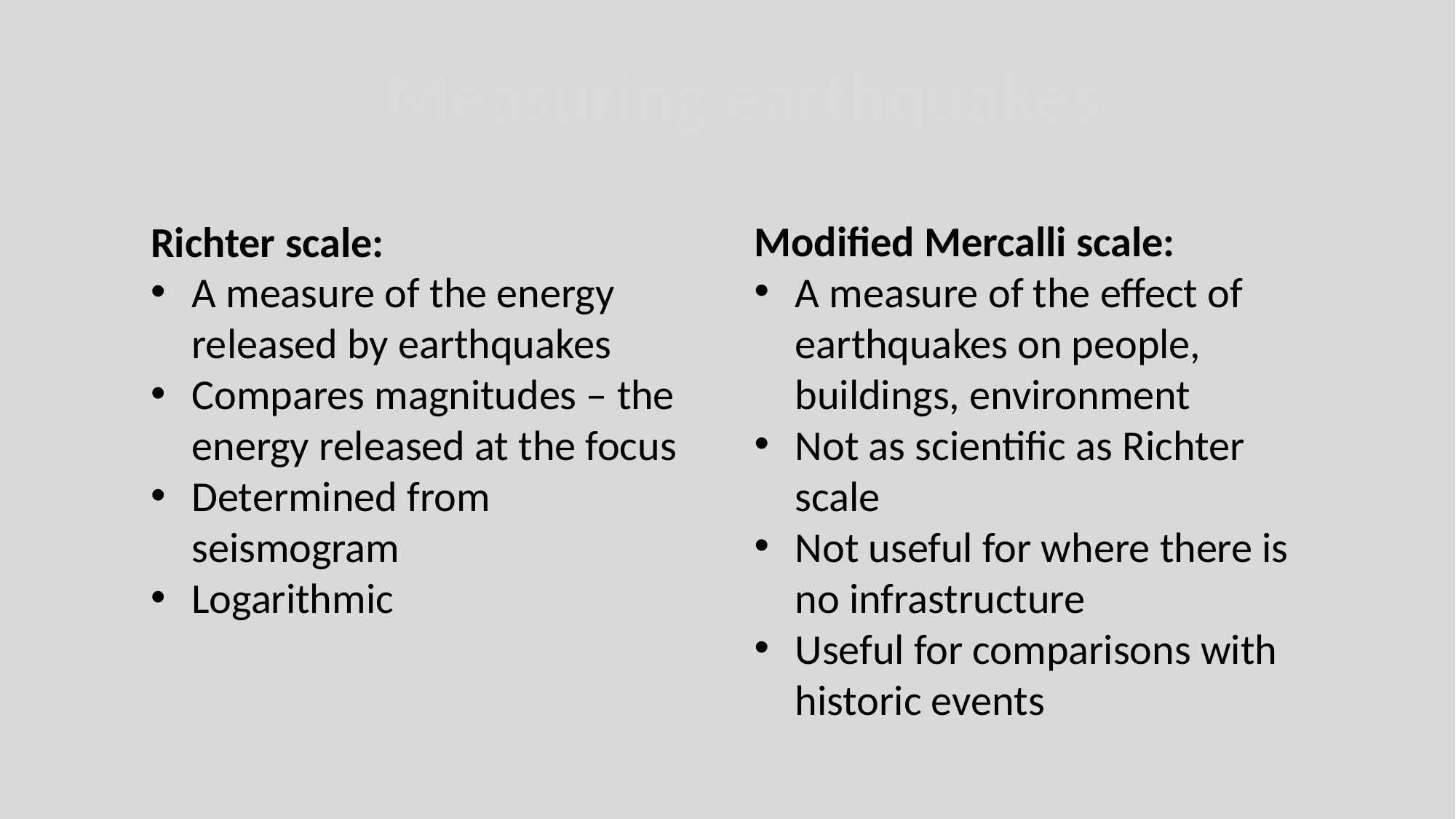

Measuring earthquakes

Modified Mercalli scale:
A measure of the effect of earthquakes on people, buildings, environment
Not as scientific as Richter scale
Not useful for where there is no infrastructure
Useful for comparisons with historic events

Richter scale:
A measure of the energy released by earthquakes
Compares magnitudes – the energy released at the focus
Determined from seismogram
Logarithmic